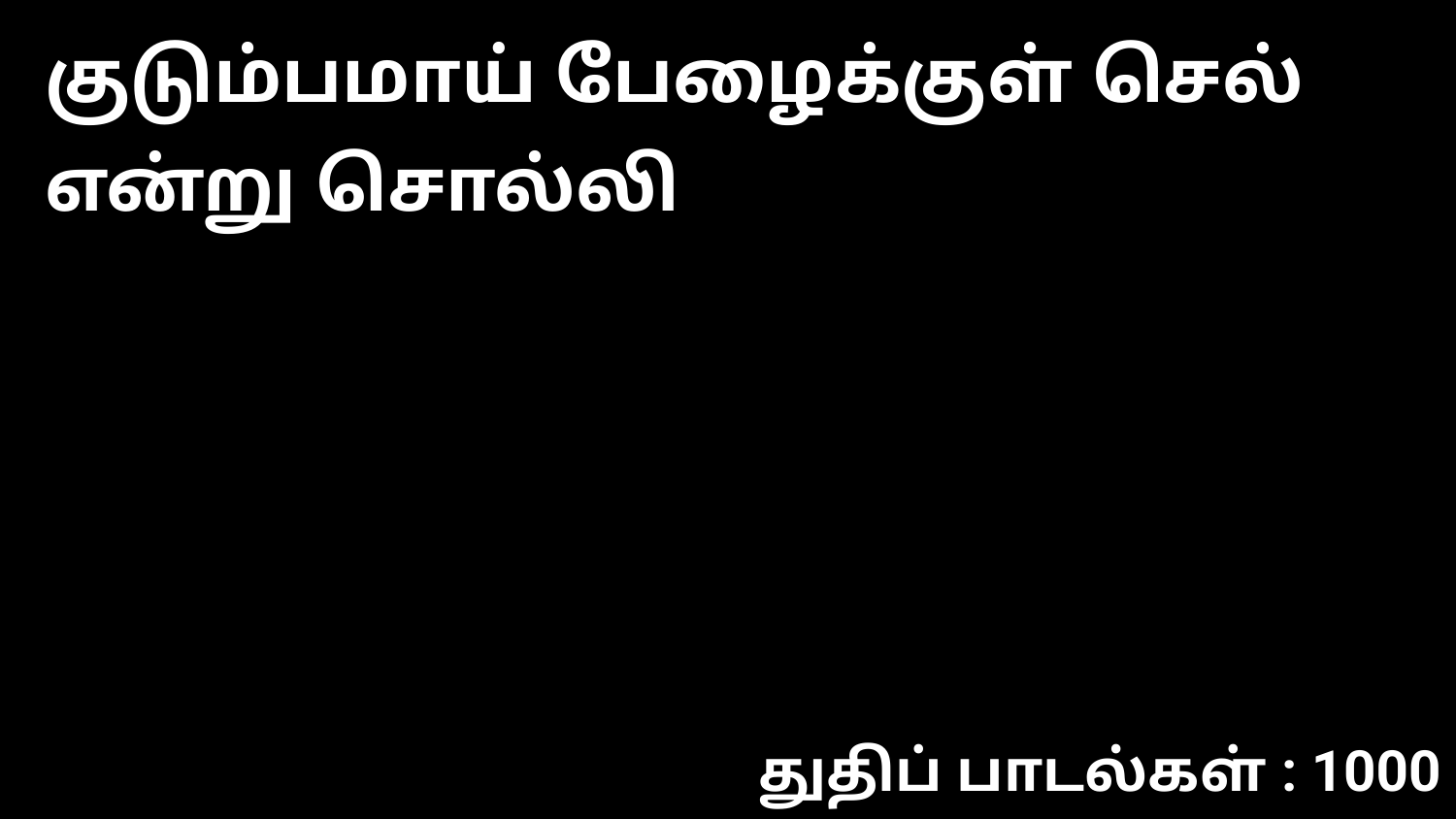

குடும்பமாய் பேழைக்குள் செல் என்று சொல்லி
துதிப் பாடல்கள் : 1000